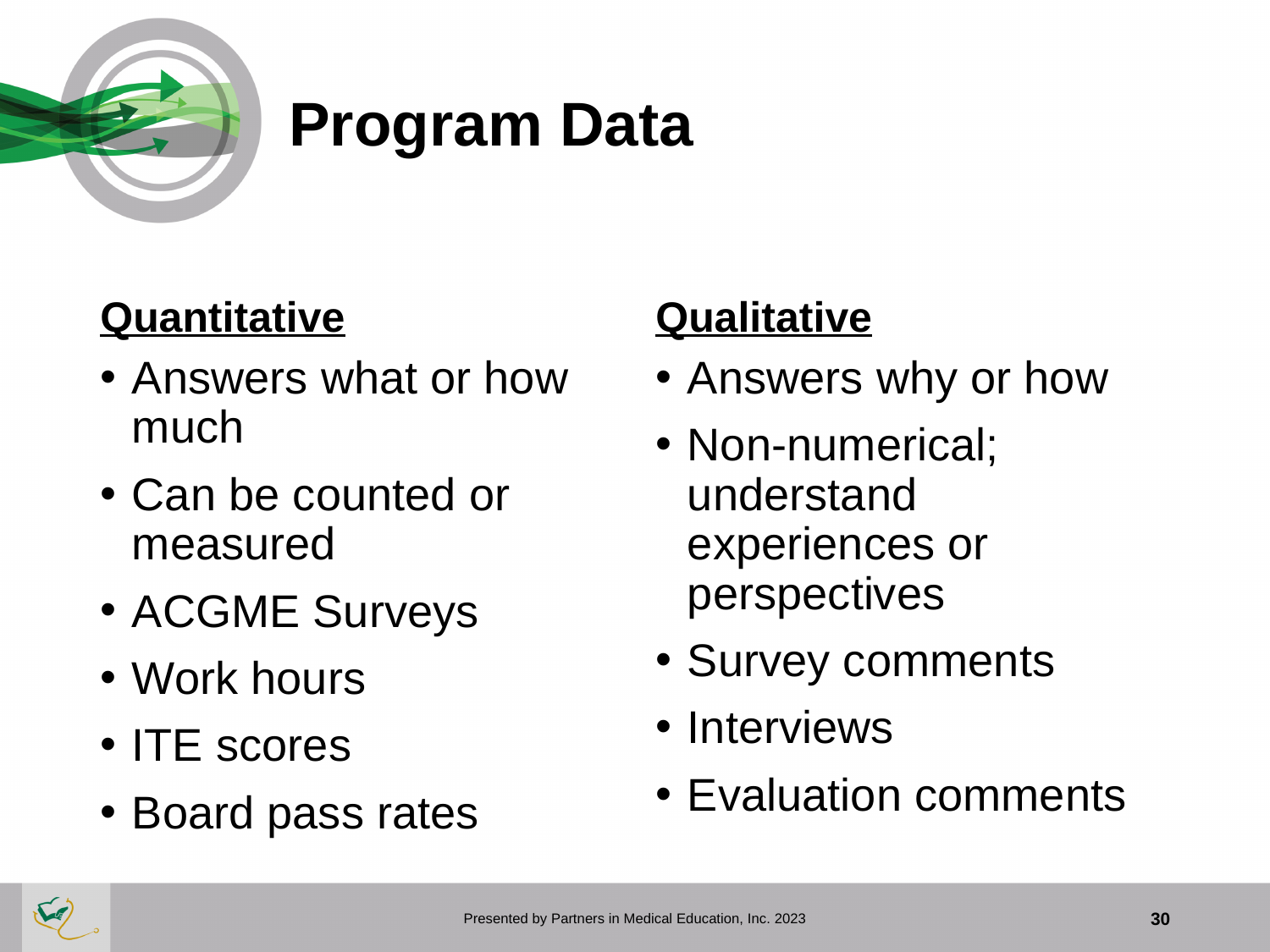

# Program Data
Quantitative
Qualitative
Answers what or how much
Can be counted or measured
ACGME Surveys
Work hours
ITE scores
Board pass rates

Answers why or how
Non-numerical; understand experiences or perspectives
Survey comments
Interviews
Evaluation comments
Presented by Partners in Medical Education, Inc. 2023
30